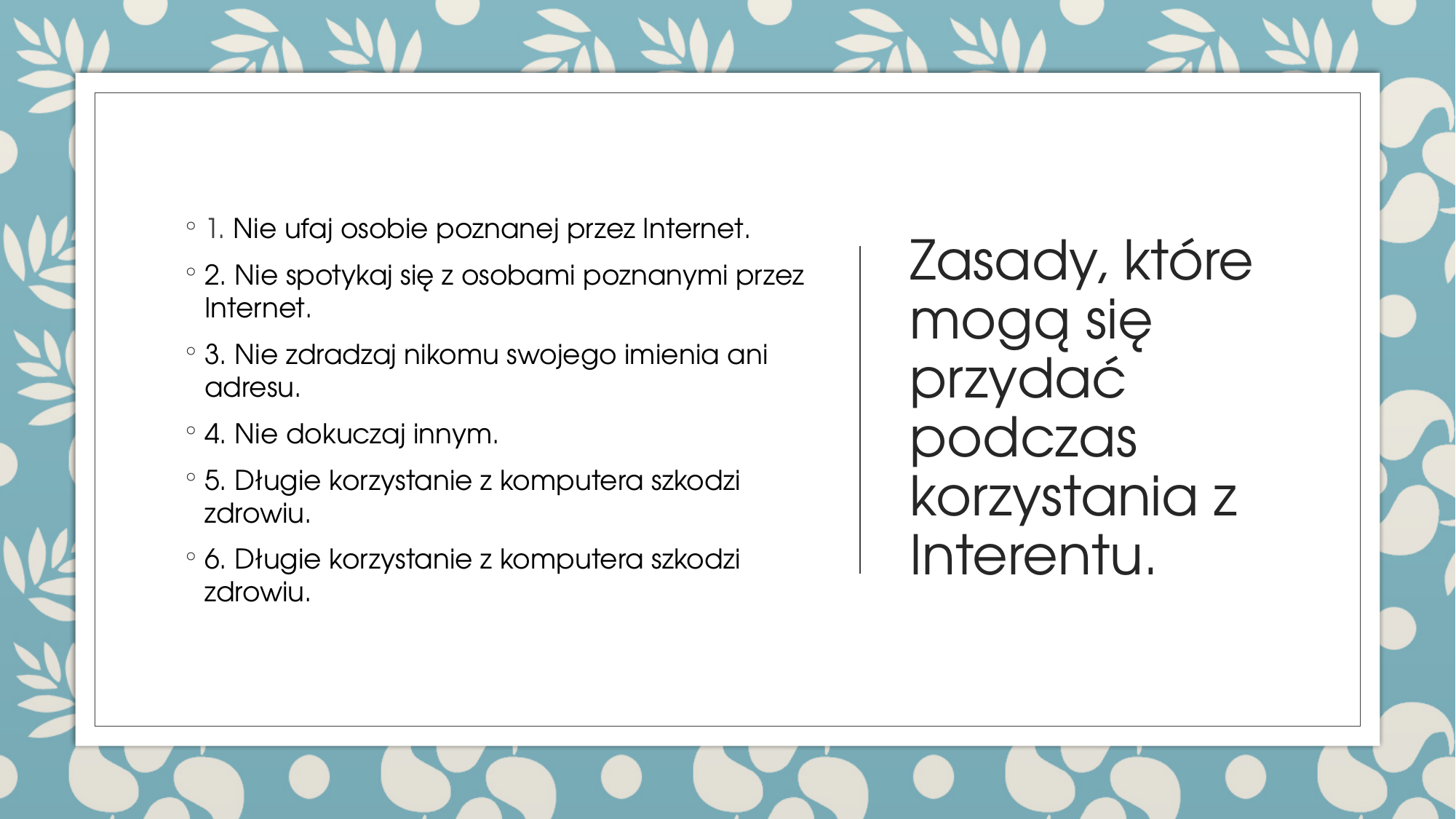

1. Nie ufaj osobie poznanej przez Internet.
2. Nie spotykaj się z osobami poznanymi przez Internet.
3. Nie zdradzaj nikomu swojego imienia ani adresu.
4. Nie dokuczaj innym.
5. Długie korzystanie z komputera szkodzi zdrowiu.
6. Długie korzystanie z komputera szkodzi zdrowiu.
# Zasady, które mogą się przydać podczas korzystania z Interentu.